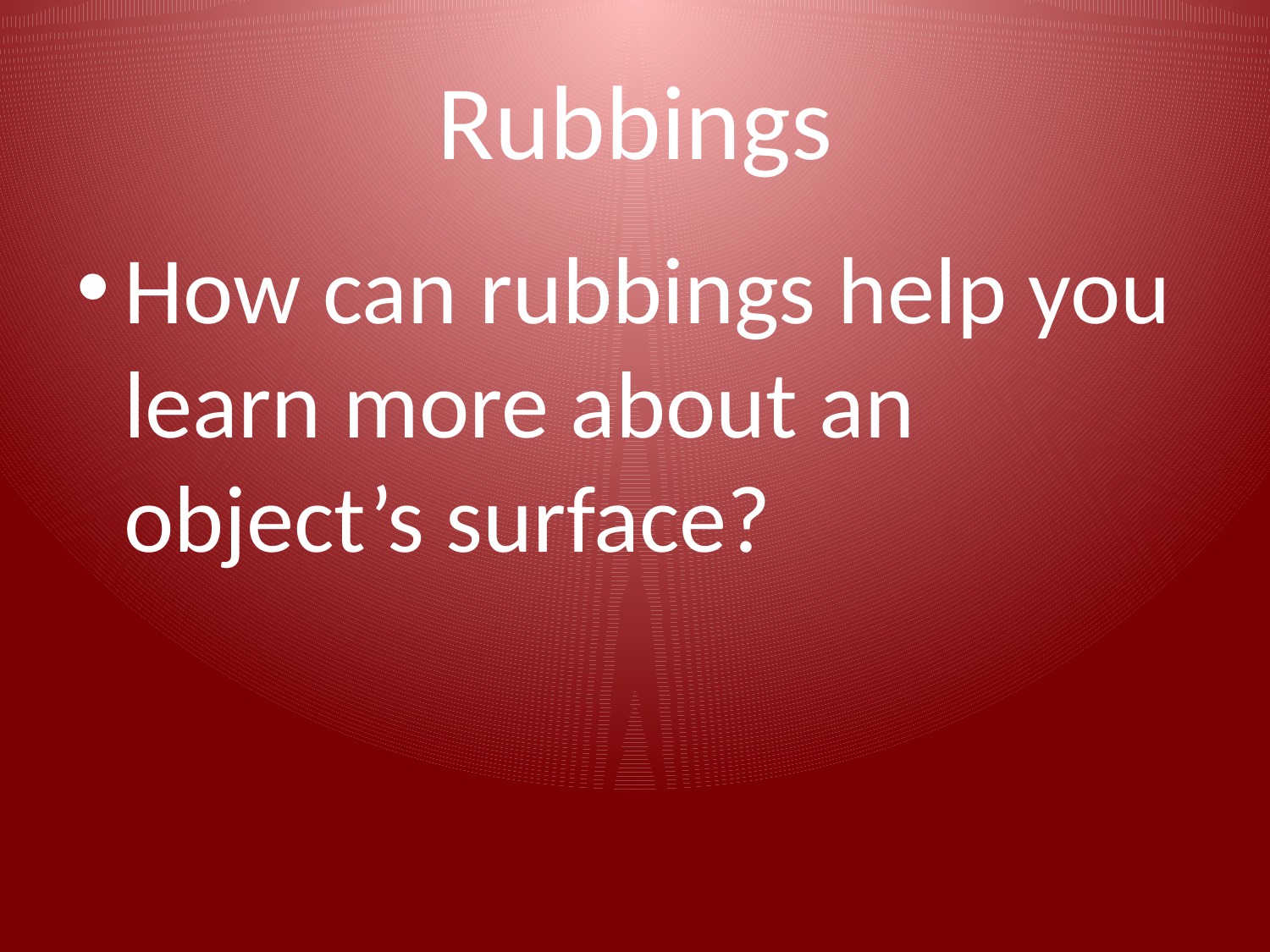

# Rubbings
How can rubbings help you learn more about an object’s surface?